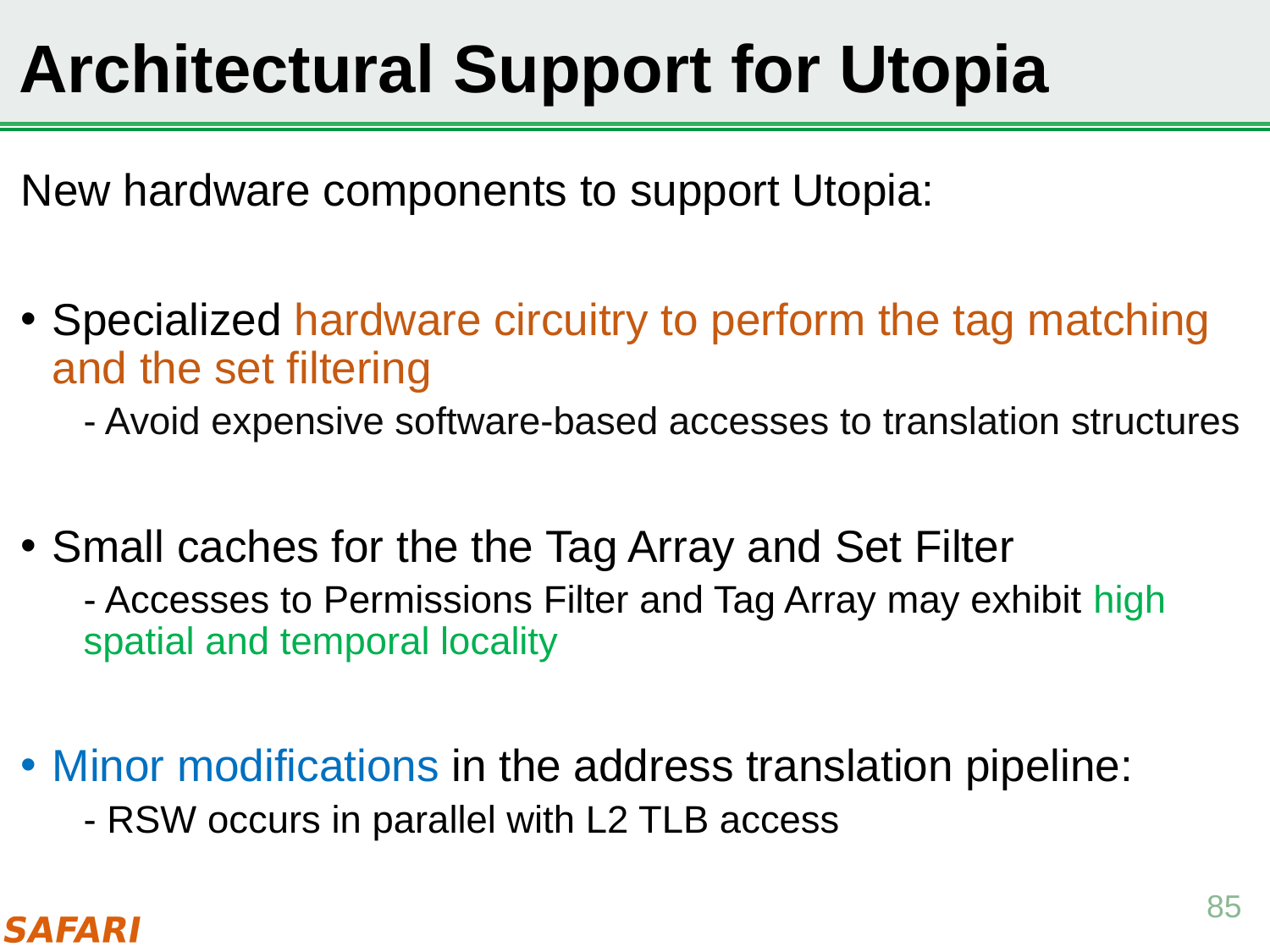

# Architectural Support for Utopia
New hardware components to support Utopia:

Specialized hardware circuitry to perform the tag matching and the set filtering
- Avoid expensive software-based accesses to translation structures

Small caches for the the Tag Array and Set Filter
- Accesses to Permissions Filter and Tag Array may exhibit high spatial and temporal locality

Minor modifications in the address translation pipeline:
- RSW occurs in parallel with L2 TLB access
85